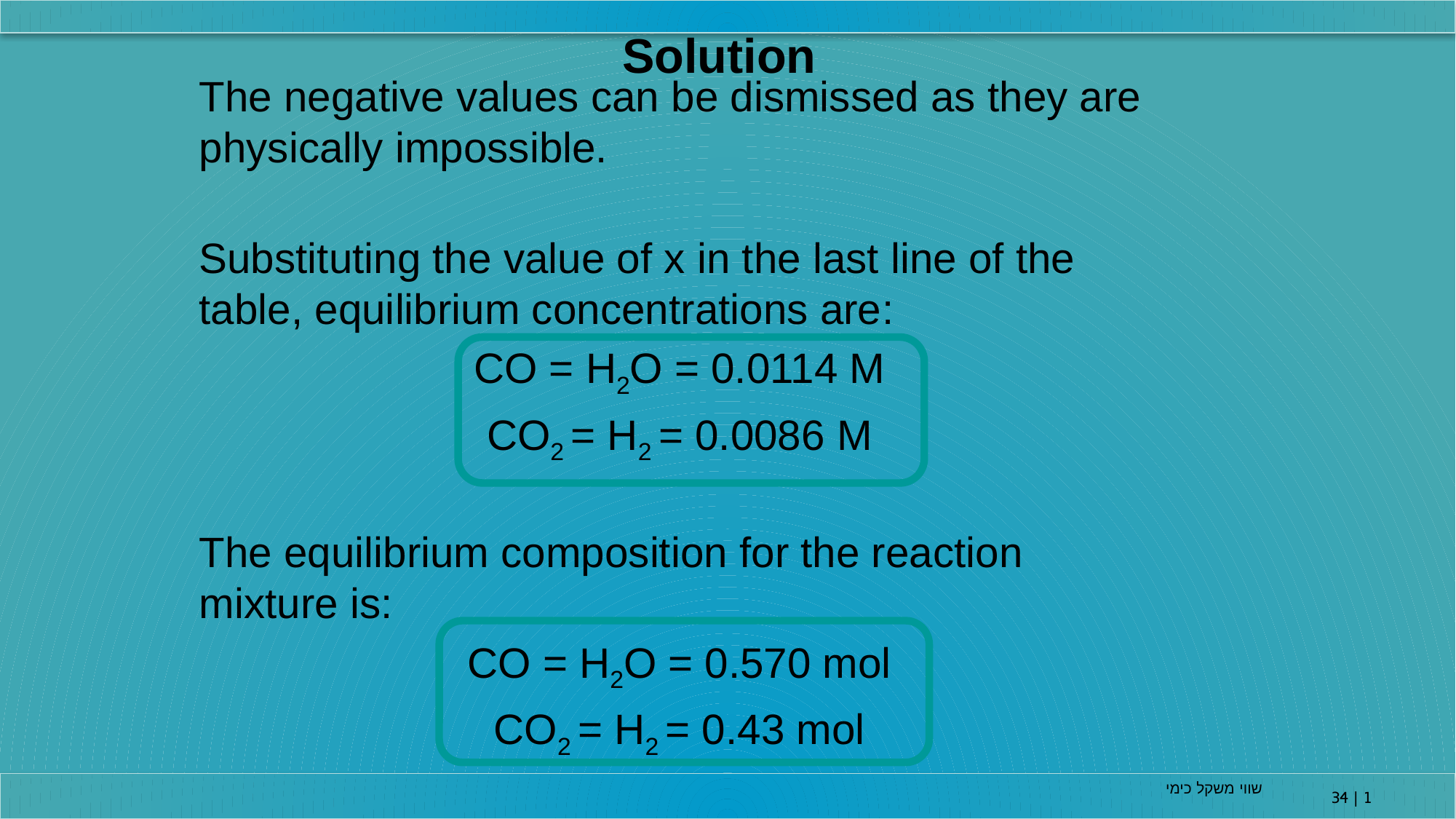

Solution
The negative values can be dismissed as they are physically impossible.

Substituting the value of x in the last line of the table, equilibrium concentrations are:
CO = H2O = 0.0114 M
CO2 = H2 = 0.0086 M

The equilibrium composition for the reaction mixture is:
CO = H2O = 0.570 mol
CO2 = H2 = 0.43 mol

שווי משקל כימי
34